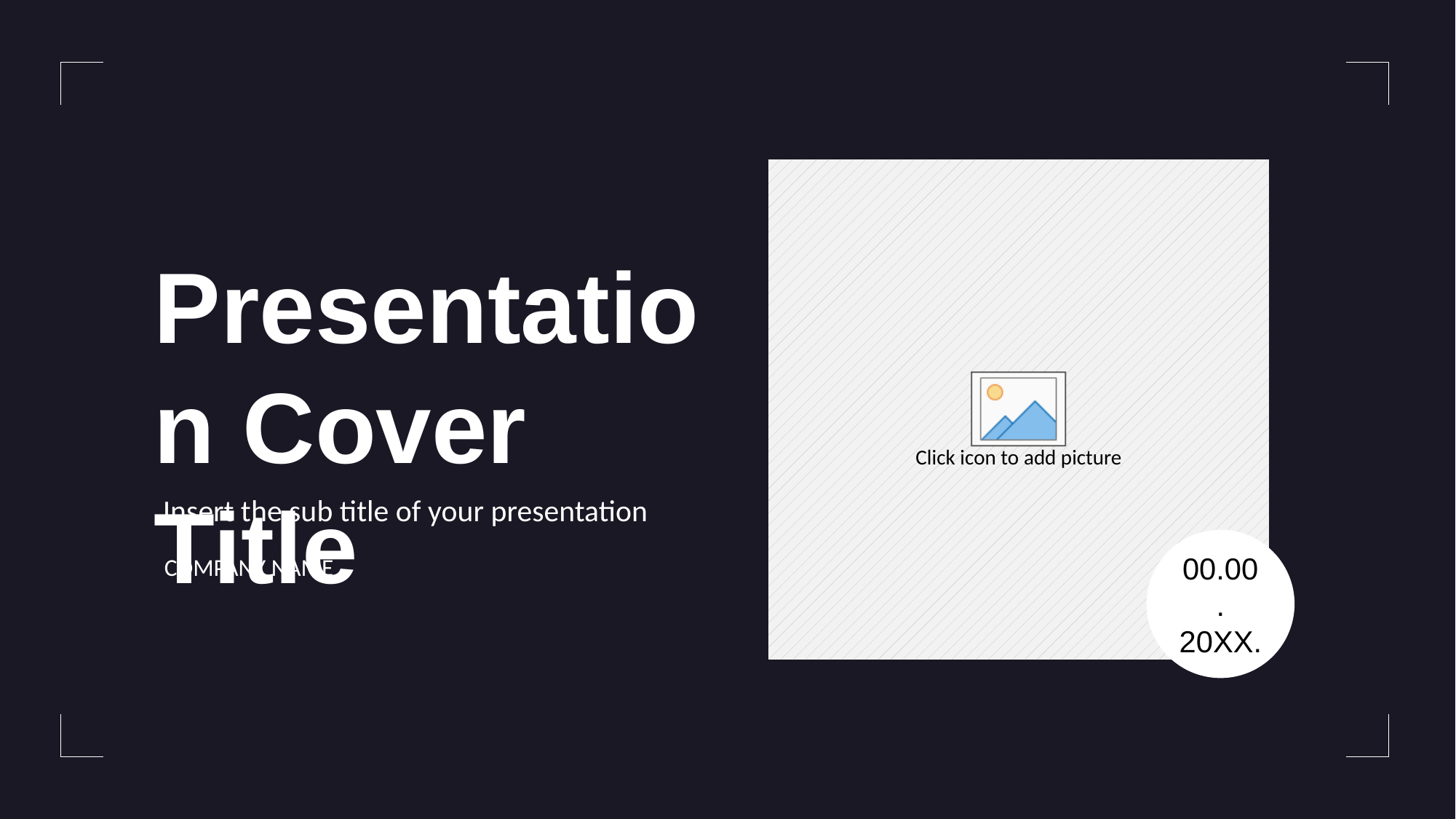

Presentation Cover Title
Insert the sub title of your presentation
00.00.
20XX.
COMPANY NAME